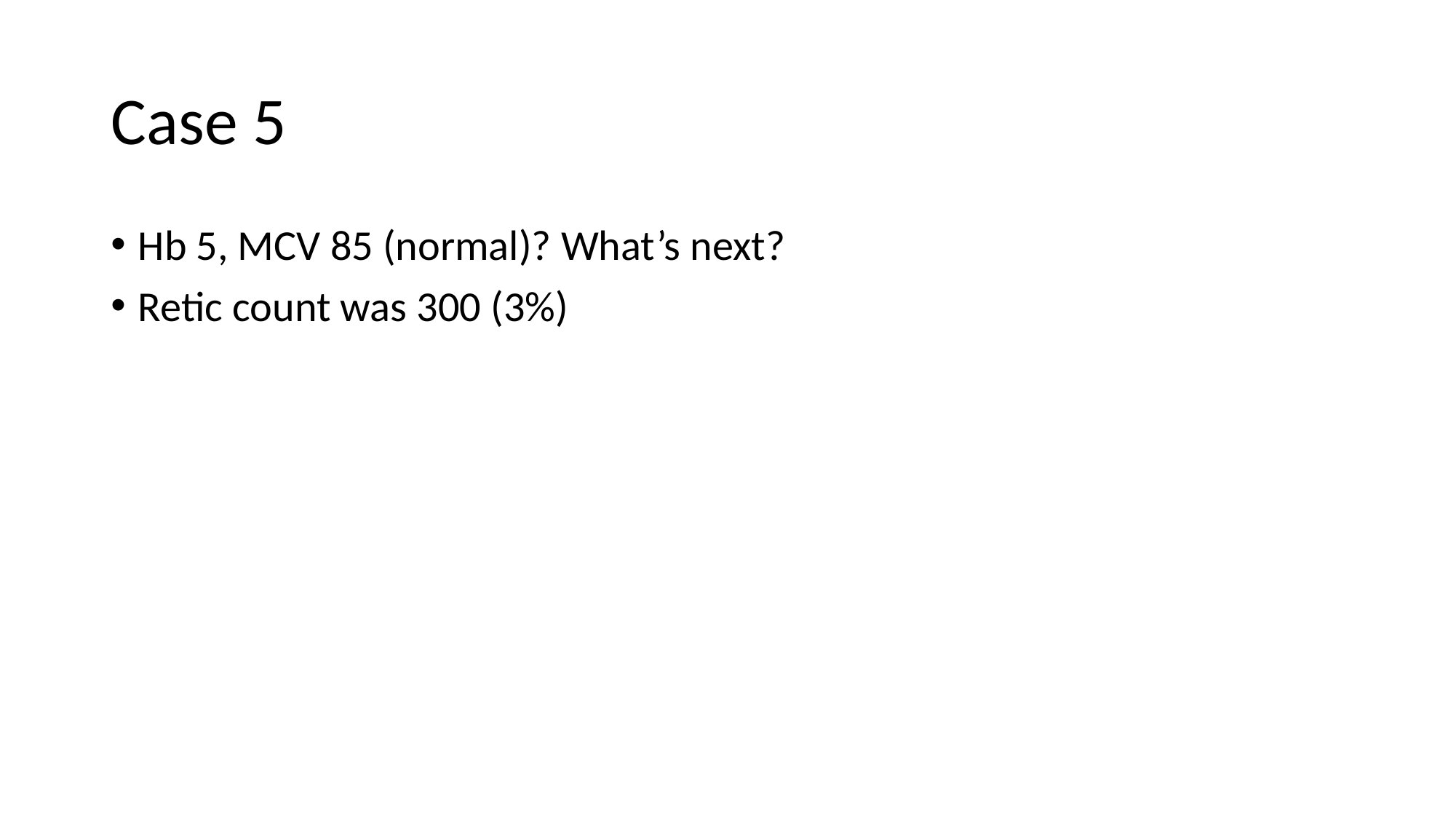

# Case 5
Hb 5, MCV 85 (normal)? What’s next?
Retic count was 300 (3%)